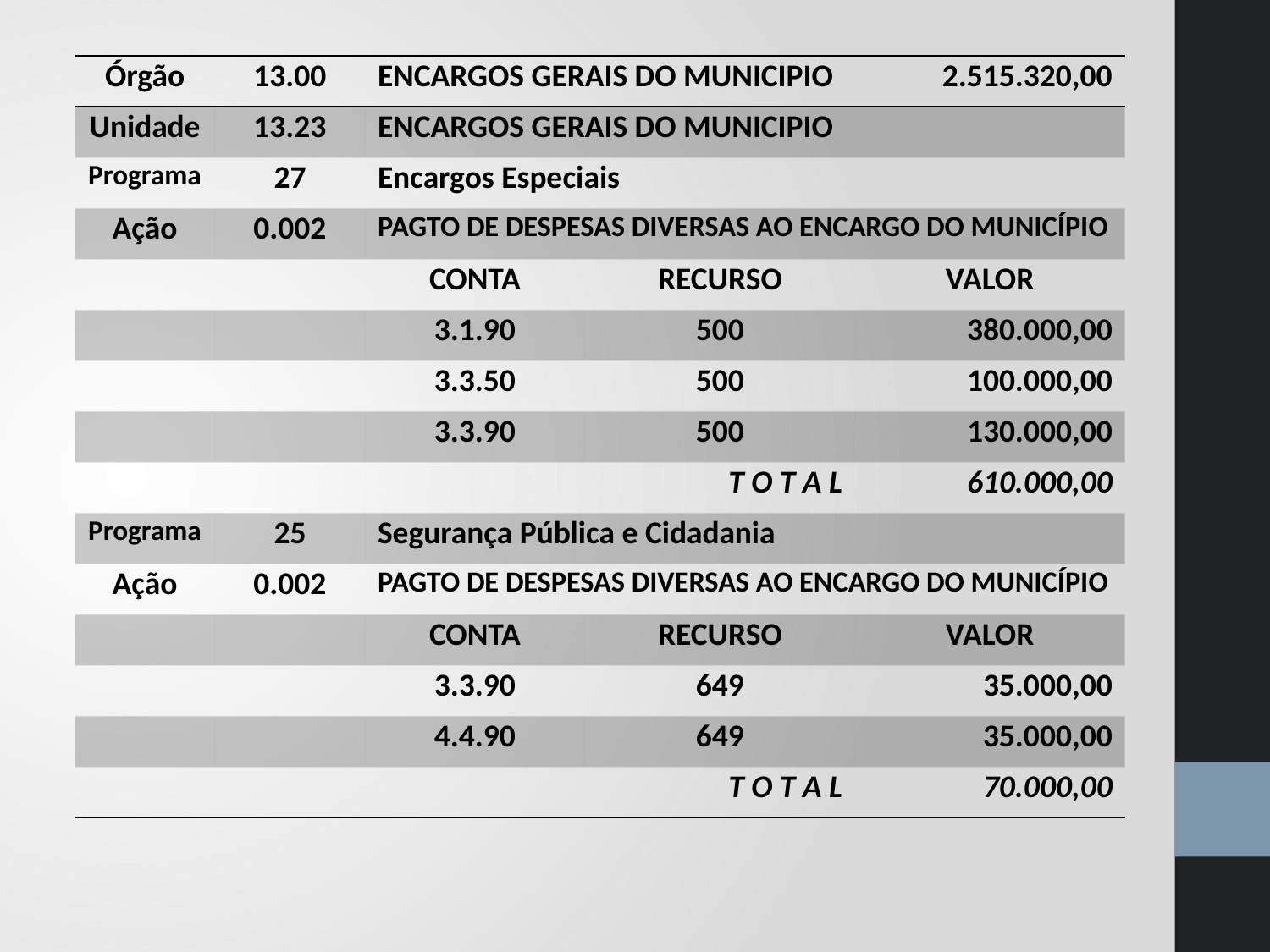

| Órgão | 13.00 | ENCARGOS GERAIS DO MUNICIPIO |  |  | 2.515.320,00 |
| --- | --- | --- | --- | --- | --- |
| Unidade | 13.23 | ENCARGOS GERAIS DO MUNICIPIO |  |  |  |
| Programa | 27 | Encargos Especiais |  |  |  |
| Ação | 0.002 | PAGTO DE DESPESAS DIVERSAS AO ENCARGO DO MUNICÍPIO |  |  |  |
|  |  | CONTA | RECURSO | VALOR |  |
|  |  | 3.1.90 | 500 | 380.000,00 |  |
|  |  | 3.3.50 | 500 | 100.000,00 |  |
|  |  | 3.3.90 | 500 | 130.000,00 |  |
|  |  |  | T O T A L | 610.000,00 |  |
| Programa | 25 | Segurança Pública e Cidadania |  |  |  |
| Ação | 0.002 | PAGTO DE DESPESAS DIVERSAS AO ENCARGO DO MUNICÍPIO |  |  |  |
|  |  | CONTA | RECURSO | VALOR |  |
|  |  | 3.3.90 | 649 | 35.000,00 |  |
|  |  | 4.4.90 | 649 | 35.000,00 |  |
|  |  |  | T O T A L | 70.000,00 |  |